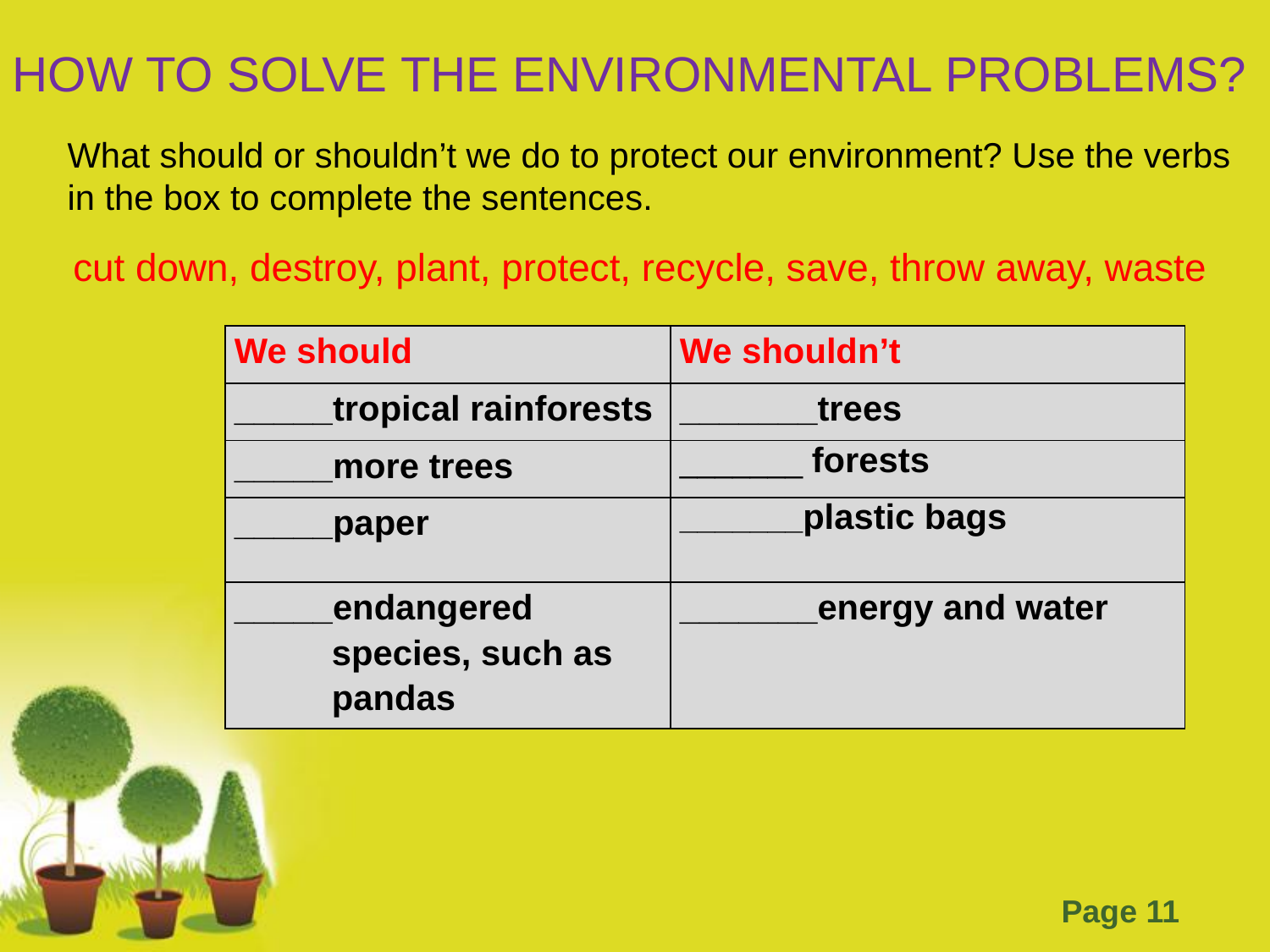

HOW TO SOLVE THE ENVIRONMENTAL PROBLEMS?
What should or shouldn’t we do to protect our environment? Use the verbs
in the box to complete the sentences.
cut down, destroy, plant, protect, recycle, save, throw away, waste
| We should | We shouldn’t |
| --- | --- |
| \_\_\_\_\_tropical rainforests | \_\_\_\_\_\_\_trees |
| \_\_\_\_\_more trees | \_\_\_\_\_\_\_ forests |
| \_\_\_\_\_paper | \_\_\_\_\_\_\_plastic bags |
| \_\_\_\_\_endangered species, such as pandas | \_\_\_\_\_\_\_energy and water |